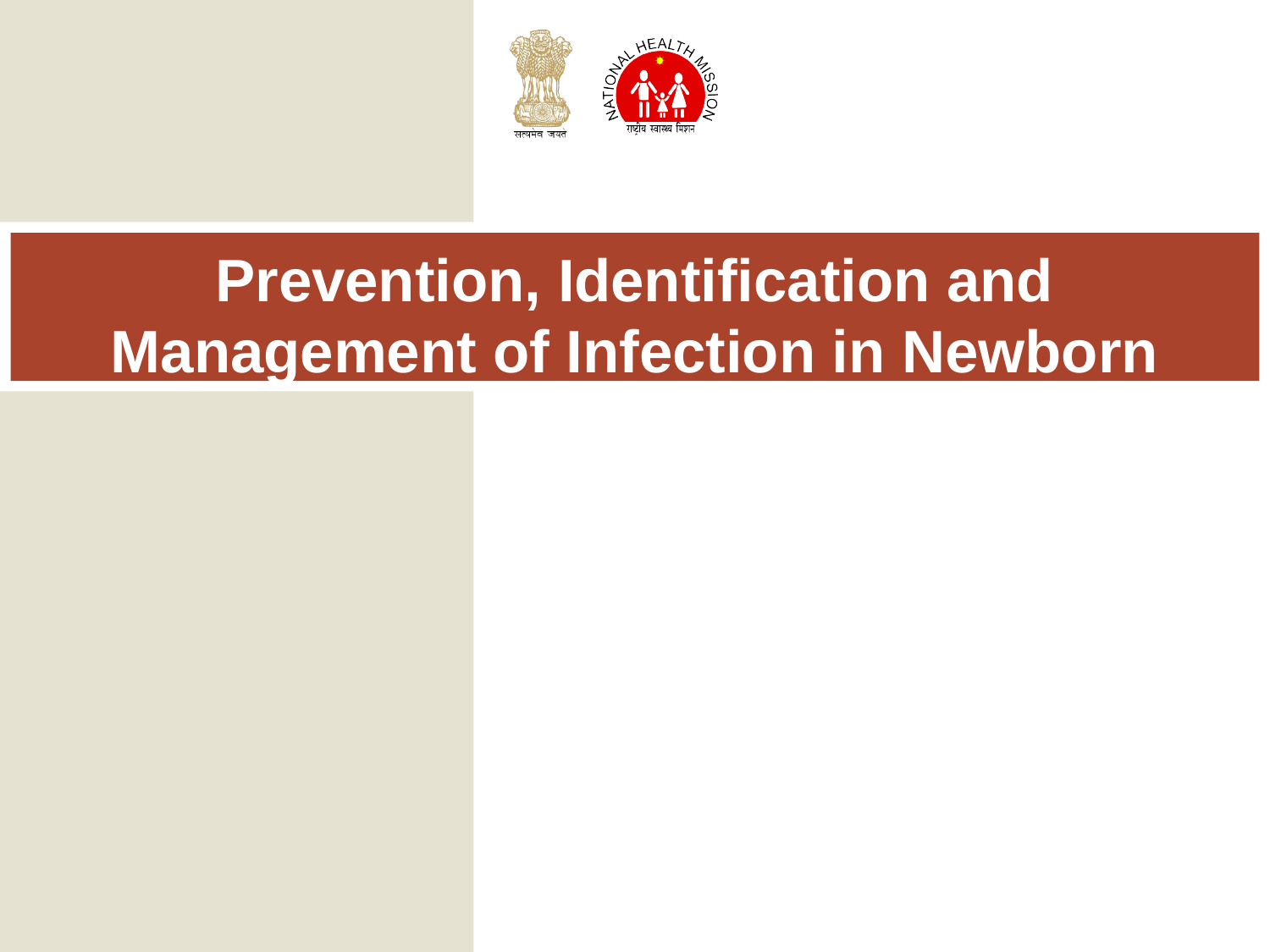

# Prevention, Identification and Management of Infection in Newborn